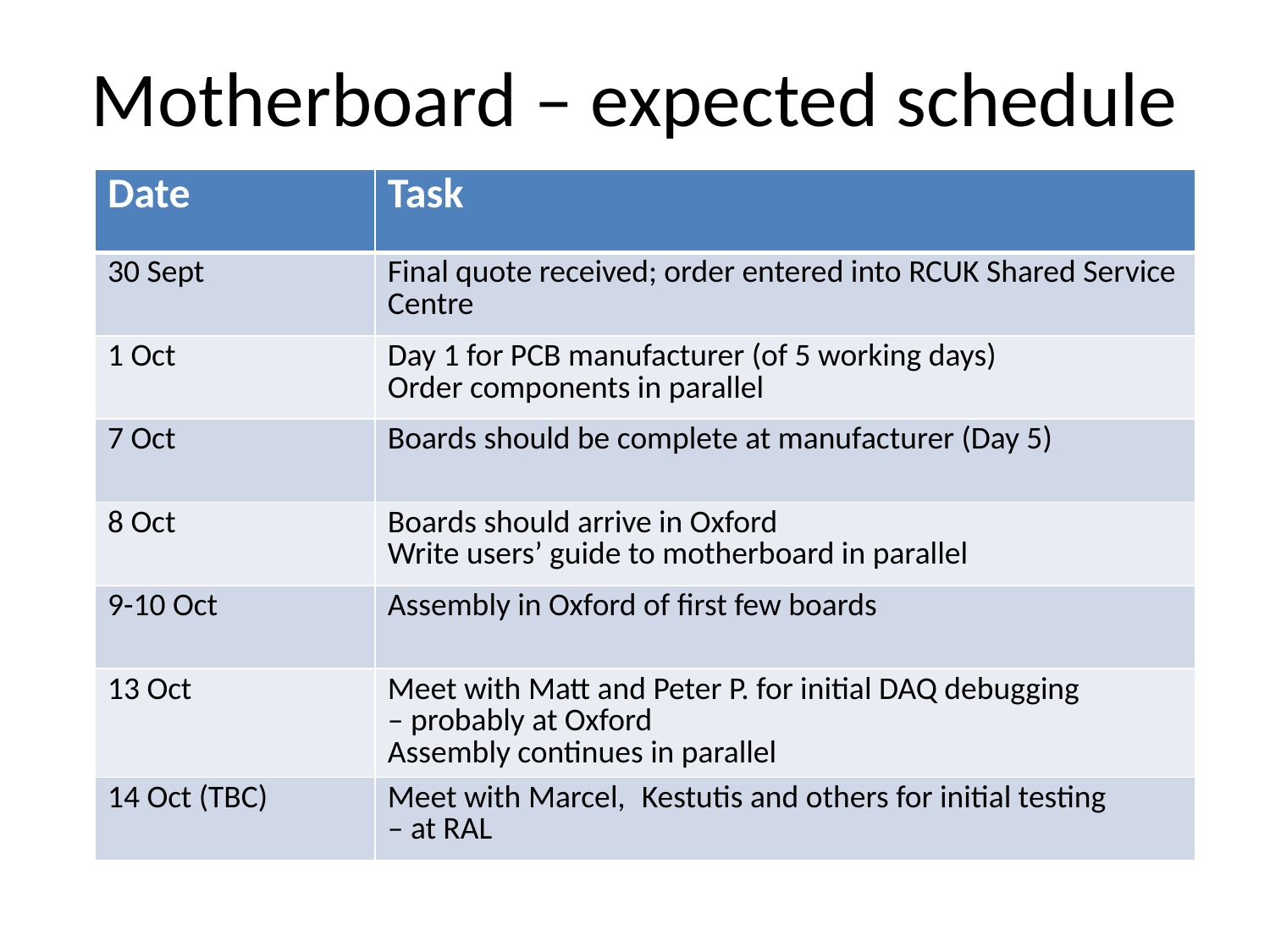

# Motherboard – expected schedule
| Date | Task |
| --- | --- |
| 30 Sept | Final quote received; order entered into RCUK Shared Service Centre |
| 1 Oct | Day 1 for PCB manufacturer (of 5 working days) Order components in parallel |
| 7 Oct | Boards should be complete at manufacturer (Day 5) |
| 8 Oct | Boards should arrive in Oxford Write users’ guide to motherboard in parallel |
| 9-10 Oct | Assembly in Oxford of first few boards |
| 13 Oct | Meet with Matt and Peter P. for initial DAQ debugging – probably at Oxford Assembly continues in parallel |
| 14 Oct (TBC) | Meet with Marcel, Kestutis and others for initial testing – at RAL |